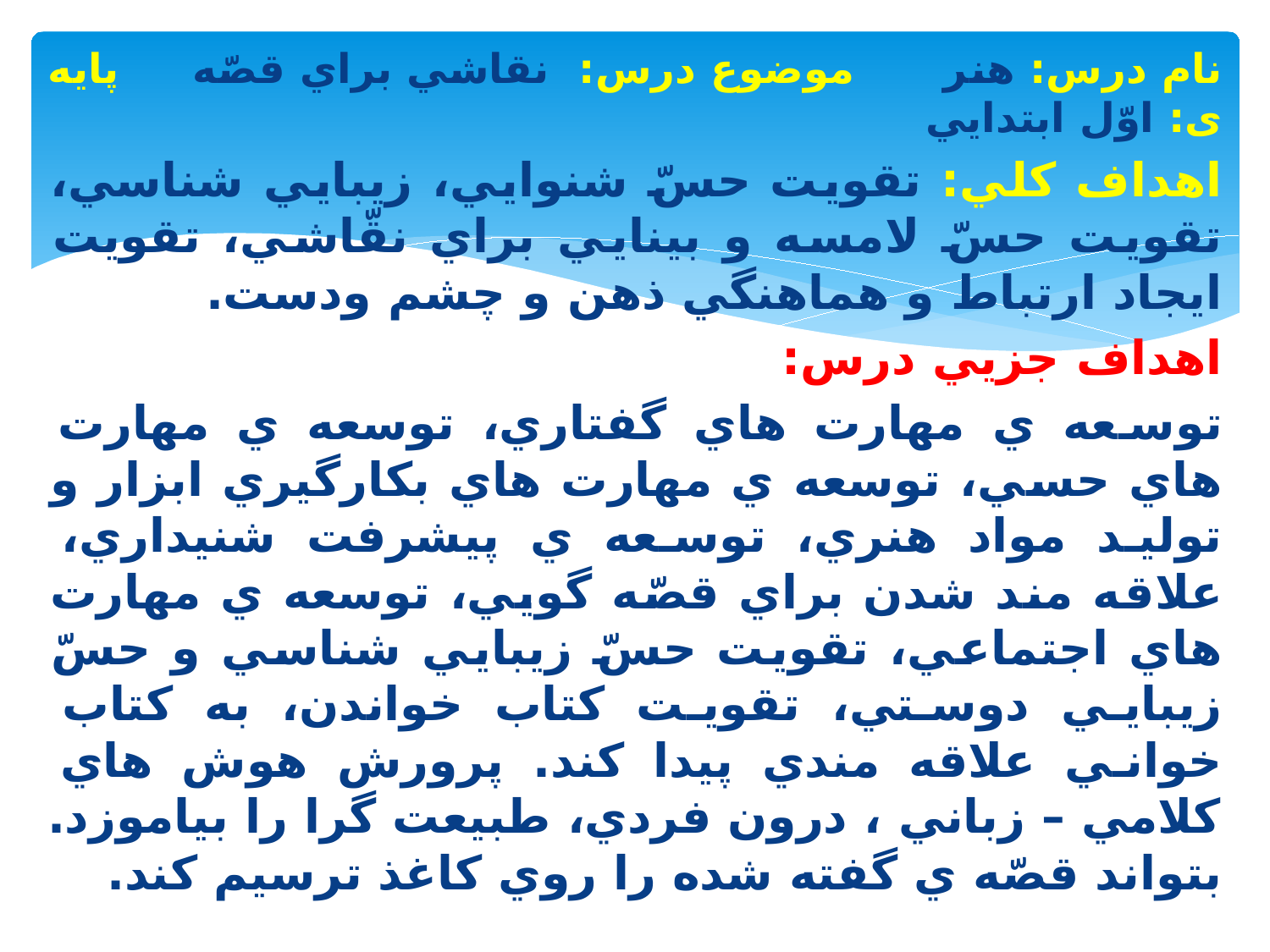

نام درس: هنر      موضوع درس:  نقاشي براي قصّه     پایه ی: اوّل ابتدايي
اهداف كلي: تقويت حسّ شنوايي، زيبايي شناسي، تقويت حسّ لامسه و بينايي براي نقّاشي، تقويت ايجاد ارتباط و هماهنگي ذهن و چشم ودست.
اهداف جزيي درس:
توسعه ي مهارت هاي گفتاري، توسعه ي مهارت هاي حسي، توسعه ي مهارت هاي بكارگيري ابزار و توليد مواد هنري، توسعه ي پيشرفت شنيداري، علاقه مند شدن براي قصّه گويي، توسعه ي مهارت هاي اجتماعي، تقويت حسّ زيبايي شناسي و حسّ زيبايي دوستي، تقويت كتاب خواندن، به كتاب خواني علاقه مندي پيدا كند. پرورش هوش هاي كلامي – زباني ، درون فردي، طبيعت گرا را بياموزد. بتواند قصّه ي گفته شده را روي كاغذ ترسيم كند.